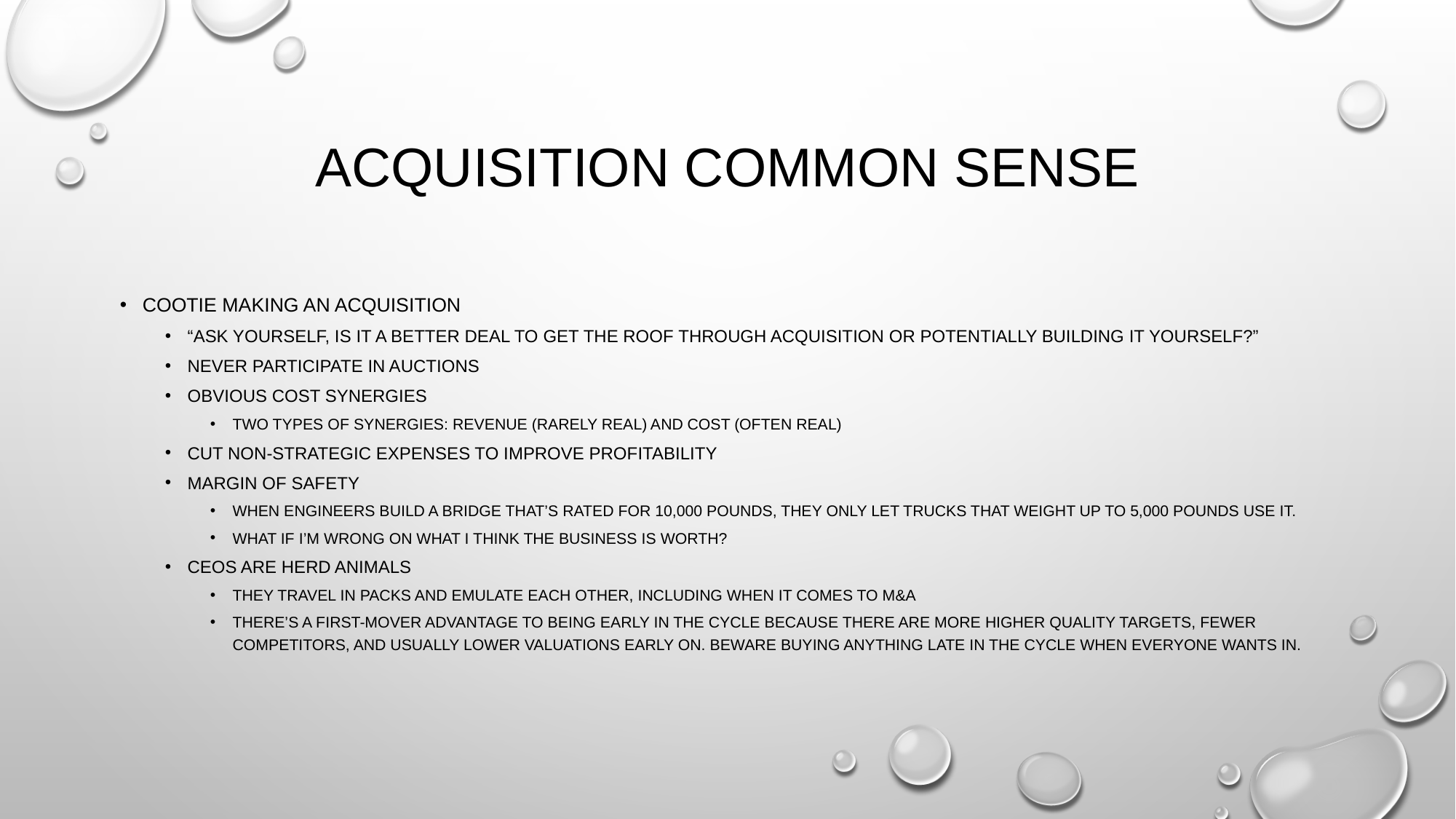

# Acquisition common sense
Cootie making an acquisition
“Ask yourself, Is it a better deal to get the roof through acquisition or potentially building it yourself?”
Never participate in auctions
Obvious cost synergies
Two types of synergies: Revenue (rarely real) and Cost (often real)
Cut non-strategic expenses to improve profitability
Margin of safety
When engineers build a bridge that’s rated for 10,000 pounds, they only let trucks that weight up to 5,000 pounds use it.
What if I’m wrong on what I think the business is worth?
CEOs are herd animals
They travel in packs and emulate each other, including when it comes to M&A
There’s a first-mover advantage to being early in the cycle because there are more higher quality targets, fewer competitors, and usually lower valuations early on. Beware buying anything late in the cycle when everyone wants in.